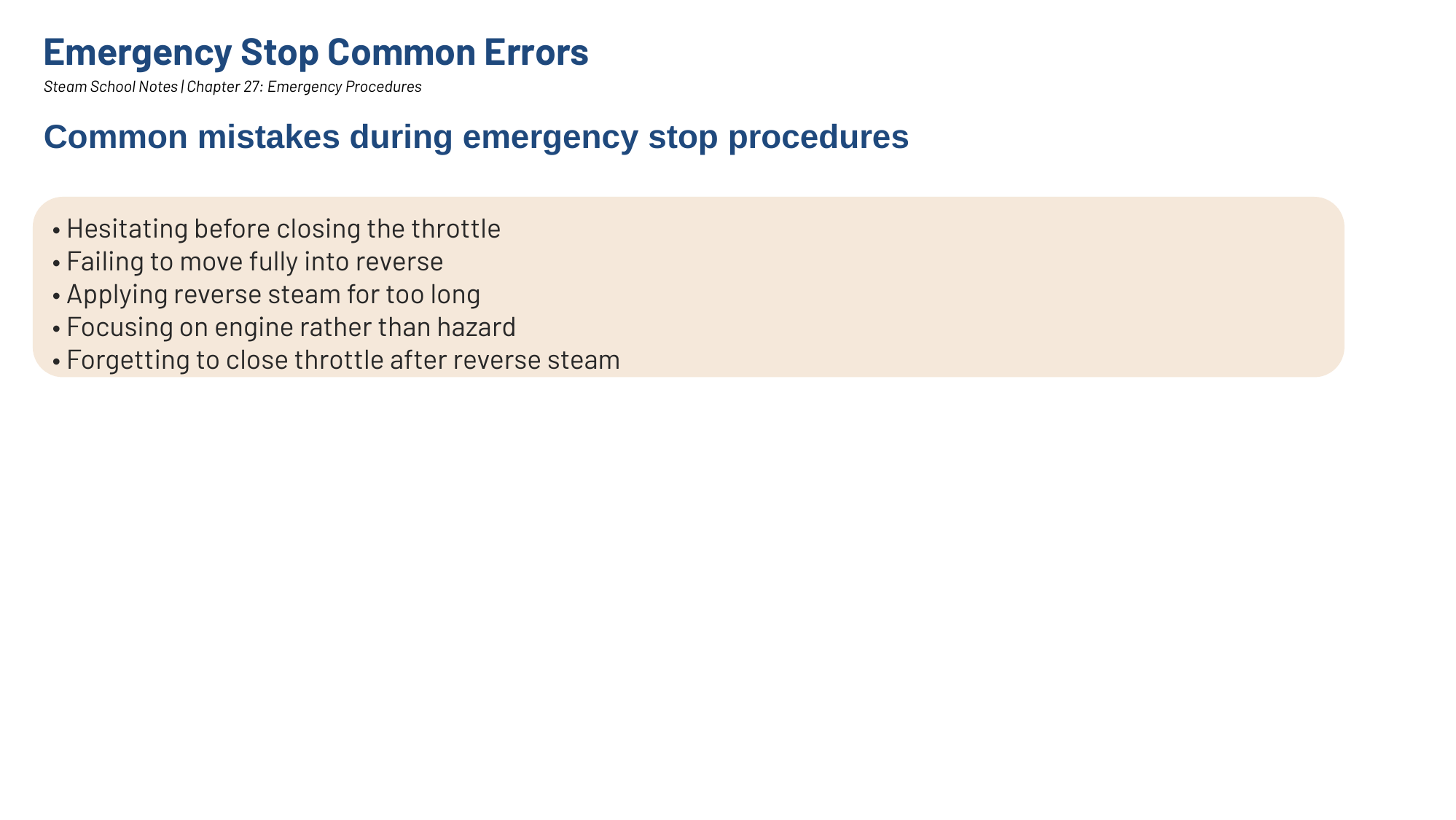

Emergency Stop Common Errors
Steam School Notes | Chapter 27: Emergency Procedures
Common mistakes during emergency stop procedures
• Hesitating before closing the throttle
• Failing to move fully into reverse
• Applying reverse steam for too long
• Focusing on engine rather than hazard
• Forgetting to close throttle after reverse steam